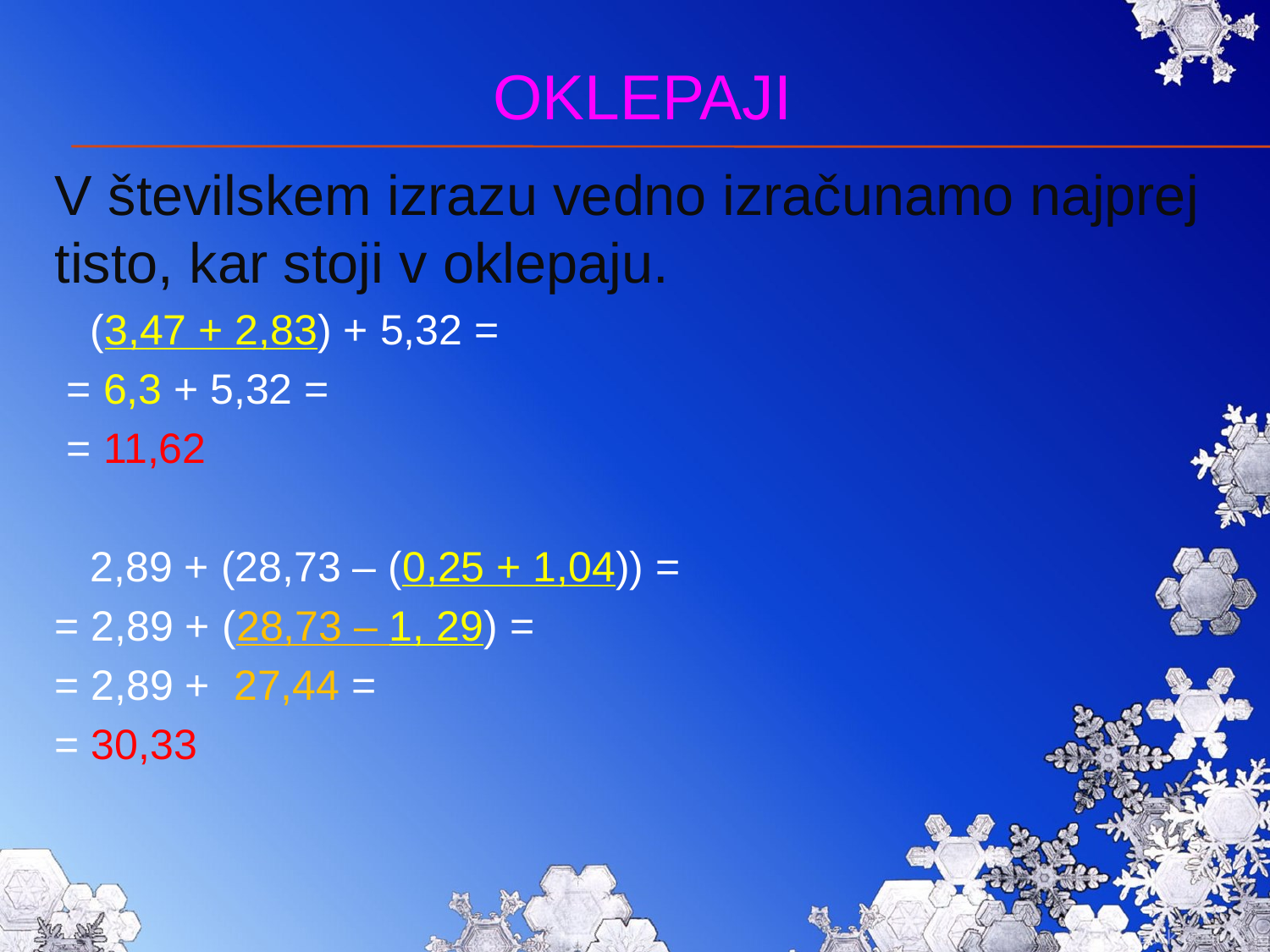

# OKLEPAJI
V številskem izrazu vedno izračunamo najprej tisto, kar stoji v oklepaju.
   (3,47 + 2,83) + 5,32 =
 = 6,3 + 5,32 =
 = 11,62

   2,89 + (28,73 – (0,25 + 1,04)) =
= 2,89 + (28,73 – 1, 29) =
= 2,89 +  27,44 =
= 30,33